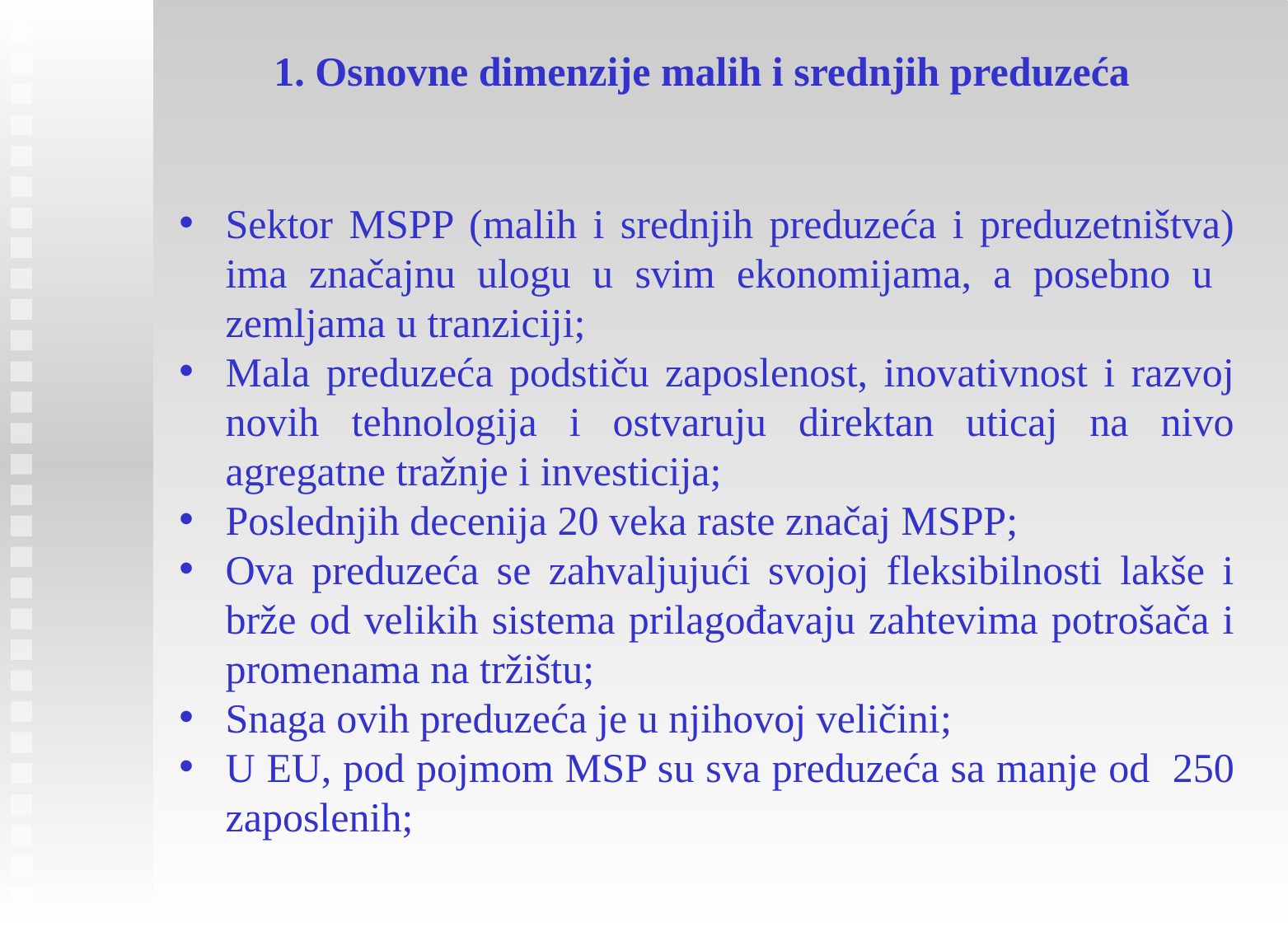

# 1. Osnovne dimenzije malih i srednjih preduzeća
Sektor MSPP (malih i srednjih preduzeća i preduzetništva) ima značajnu ulogu u svim ekonomijama, a posebno u  zemljama u tranziciji;
Mala preduzeća podstiču zaposlenost, inovativnost i razvoj novih tehnologija i ostvaruju direktan uticaj na nivo agregatne tražnje i investicija;
Poslednjih decenija 20 veka raste značaj MSPP;
Ova preduzeća se zahvaljujući svojoj fleksibilnosti lakše i brže od velikih sistema prilagođavaju zahtevima potrošača i promenama na tržištu;
Snaga ovih preduzeća je u njihovoj veličini;
U EU, pod pojmom MSP su sva preduzeća sa manje od  250 zaposlenih;